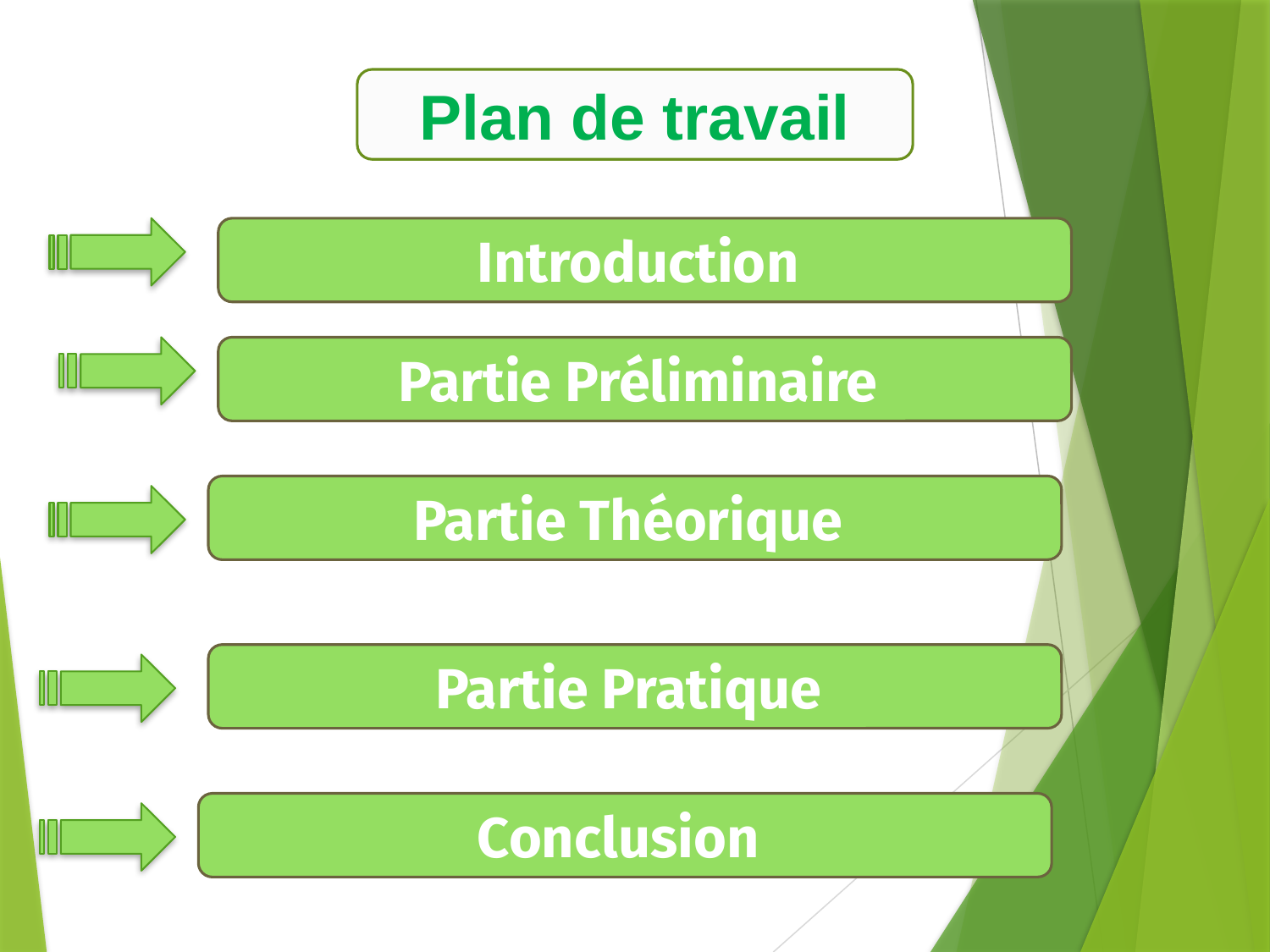

Plan de travail

Introduction

Partie Préliminaire
Partie Théorique

Partie Pratique

Conclusion

3